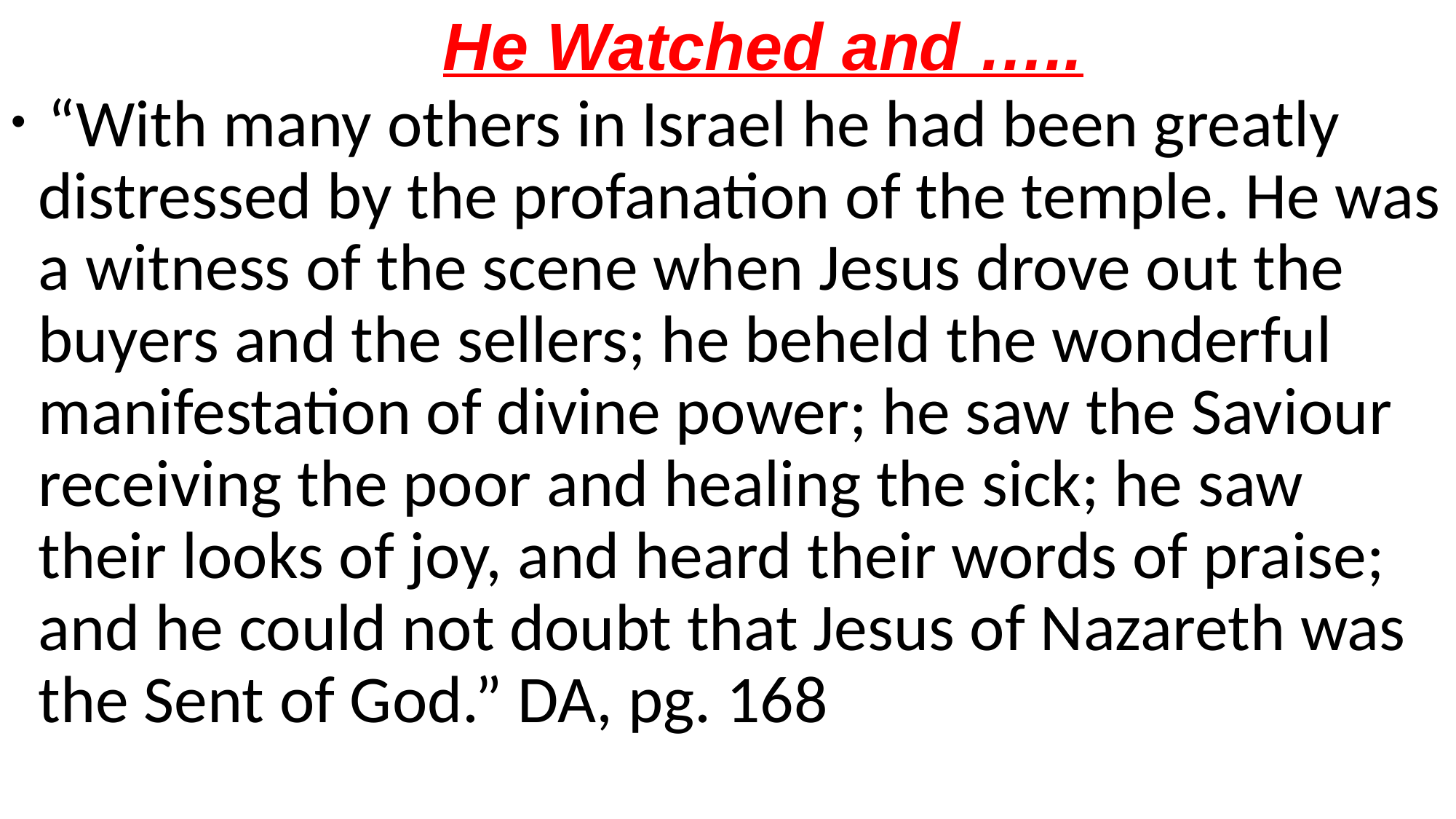

# He Watched and …..
 “With many others in Israel he had been greatly distressed by the profanation of the temple. He was a witness of the scene when Jesus drove out the buyers and the sellers; he beheld the wonderful manifestation of divine power; he saw the Saviour receiving the poor and healing the sick; he saw their looks of joy, and heard their words of praise; and he could not doubt that Jesus of Nazareth was the Sent of God.” DA, pg. 168